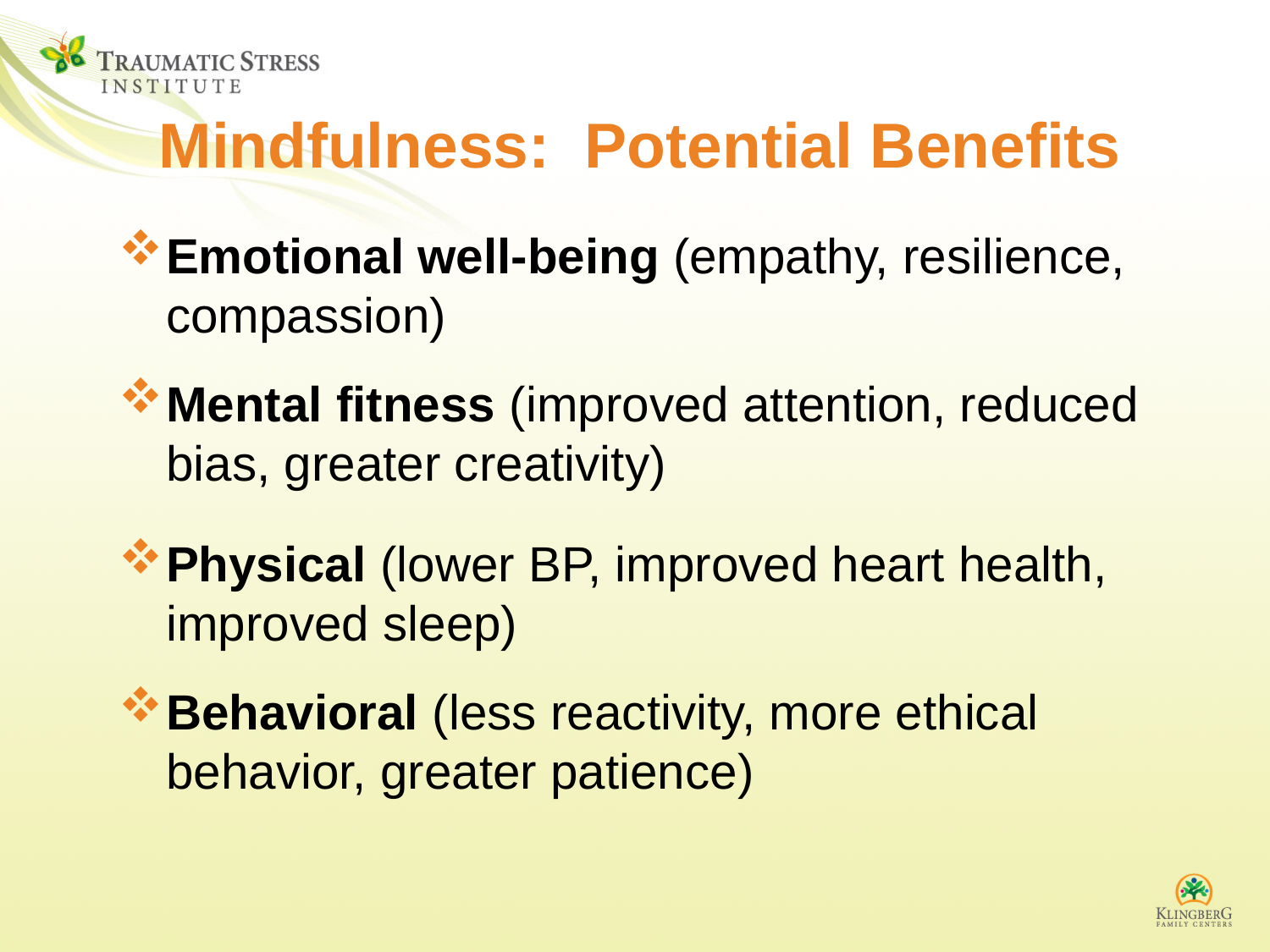

# Mindfulness:  Potential Benefits

Emotional well-being (empathy, resilience, compassion)

Mental fitness (improved attention, reduced bias, greater creativity)

Physical (lower BP, improved heart health, improved sleep)

Behavioral (less reactivity, more ethical behavior, greater patience)